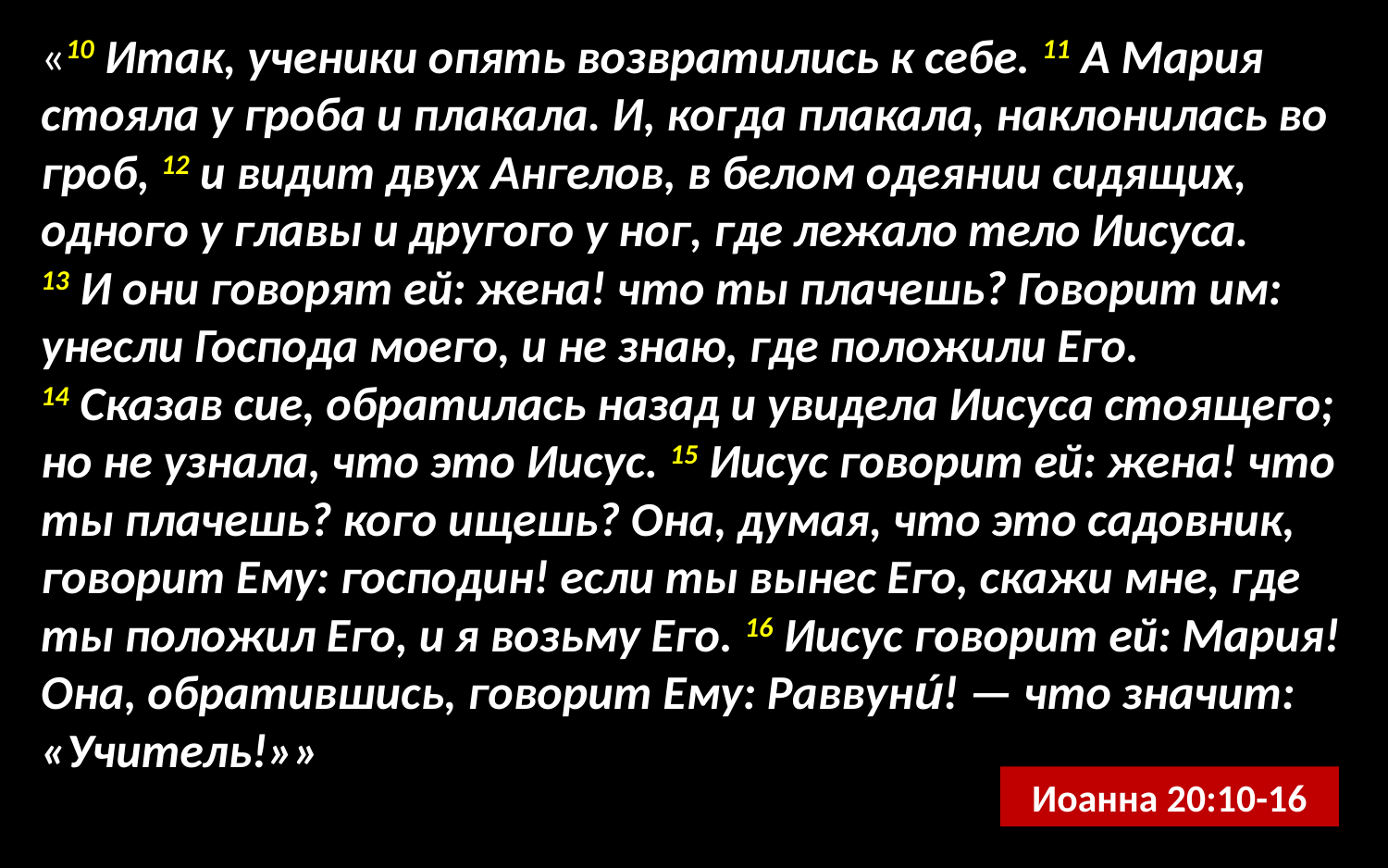

«10 Итак, ученики опять возвратились к себе. 11 А Мария стояла у гроба и плакала. И, когда плакала, наклонилась во гроб, 12 и видит двух Ангелов, в белом одеянии сидящих, одного у главы и другого у ног, где лежало тело Иисуса.
13 И они говорят ей: жена! что ты плачешь? Говорит им: унесли Господа моего, и не знаю, где положили Его.
14 Сказав сие, обратилась назад и увидела Иисуса стоящего; но не узнала, что это Иисус. 15 Иисус говорит ей: жена! что ты плачешь? кого ищешь? Она, думая, что это садовник, говорит Ему: господин! если ты вынес Его, скажи мне, где ты положил Его, и я возьму Его. 16 Иисус говорит ей: Мария! Она, обратившись, говорит Ему: Раввуни́! — что значит: «Учитель!»»
Иоанна 20:10-16